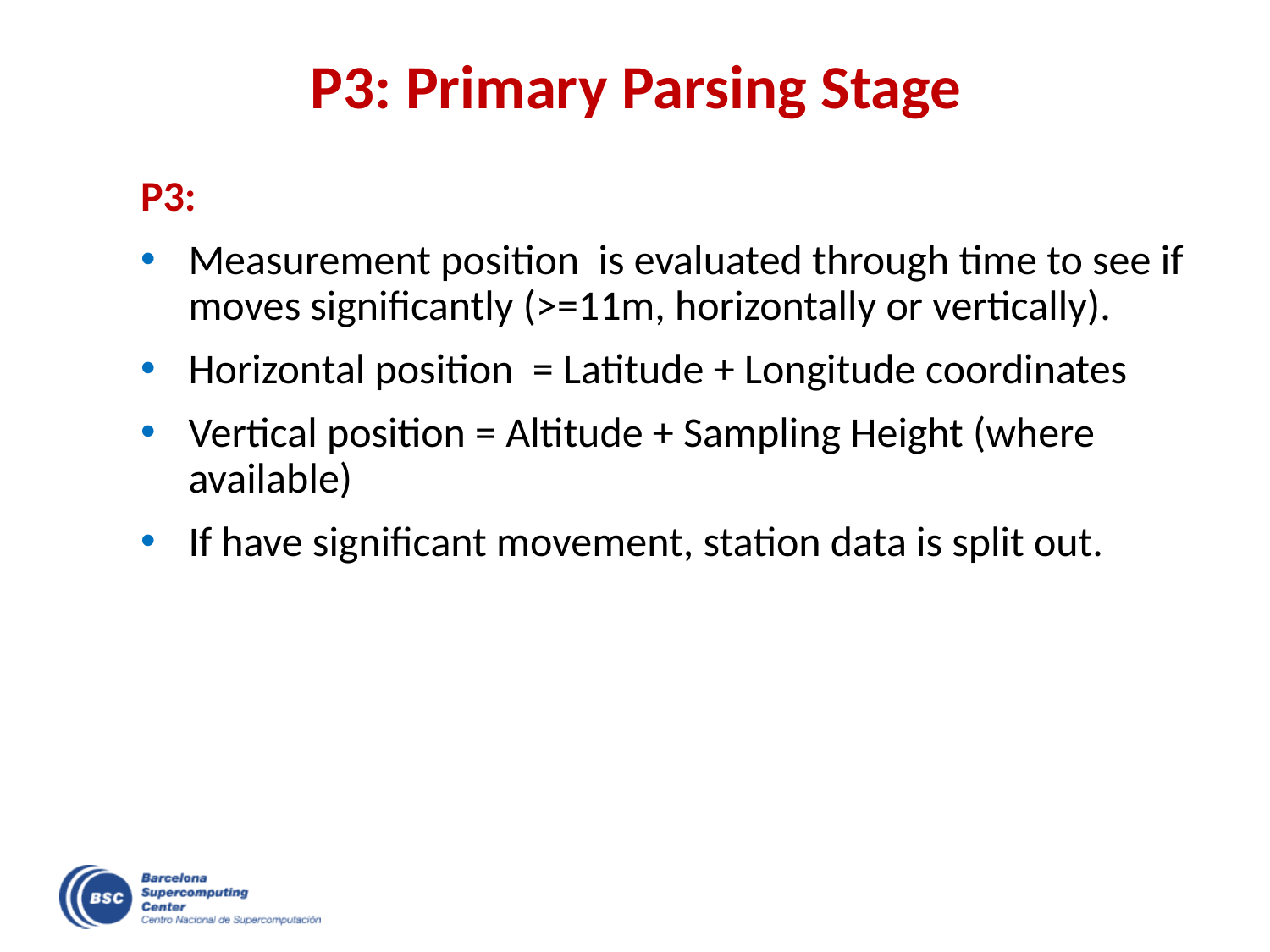

# P3: Primary Parsing Stage
P3:
Measurement position  is evaluated through time to see if moves significantly (>=11m, horizontally or vertically).
Horizontal position  = Latitude + Longitude coordinates
Vertical position = Altitude + Sampling Height (where available)
If have significant movement, station data is split out.